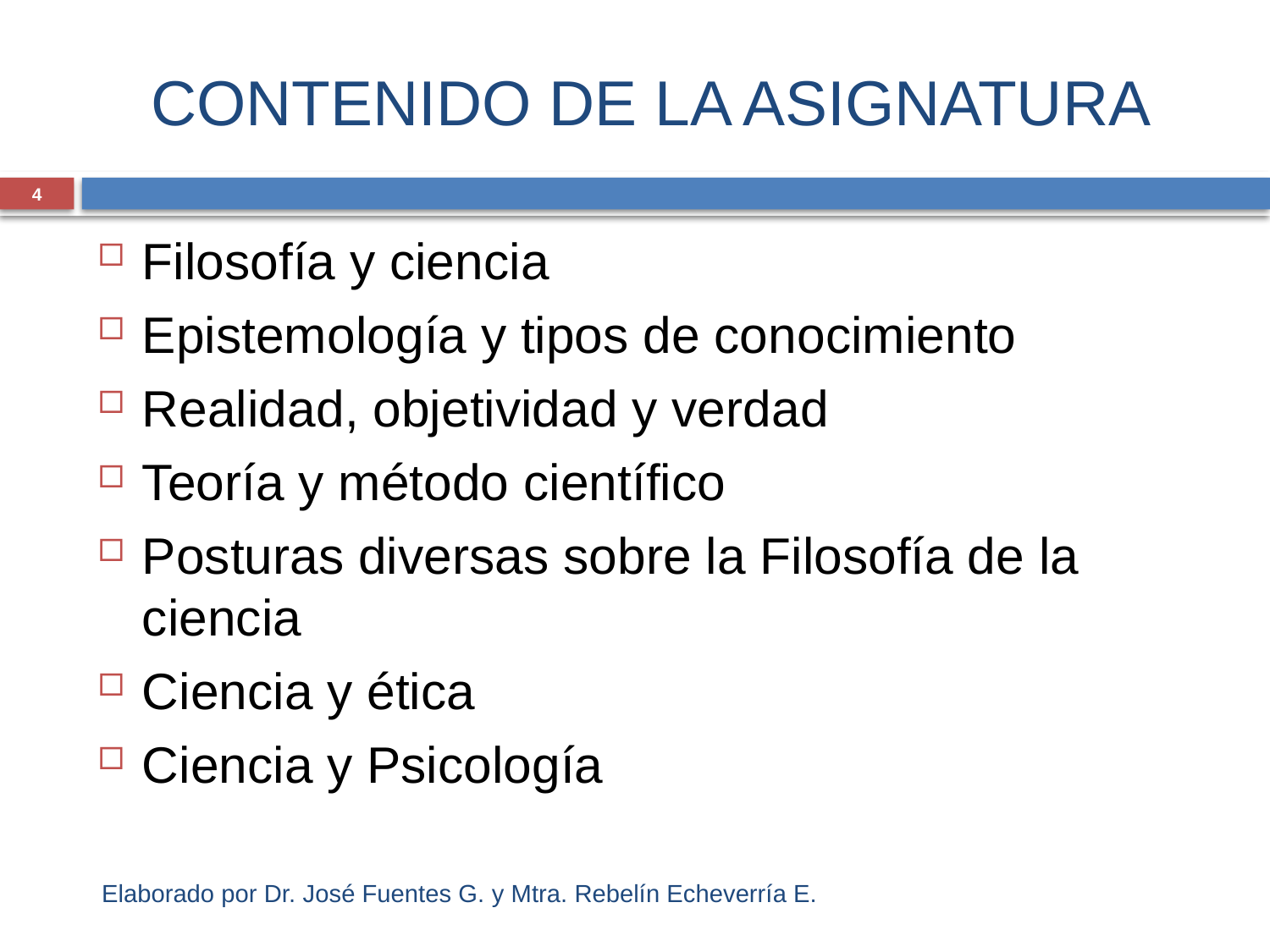

# CONTENIDO DE LA ASIGNATURA
4
Filosofía y ciencia
Epistemología y tipos de conocimiento
Realidad, objetividad y verdad
Teoría y método científico
Posturas diversas sobre la Filosofía de la ciencia
Ciencia y ética
Ciencia y Psicología
Elaborado por Dr. José Fuentes G. y Mtra. Rebelín Echeverría E.